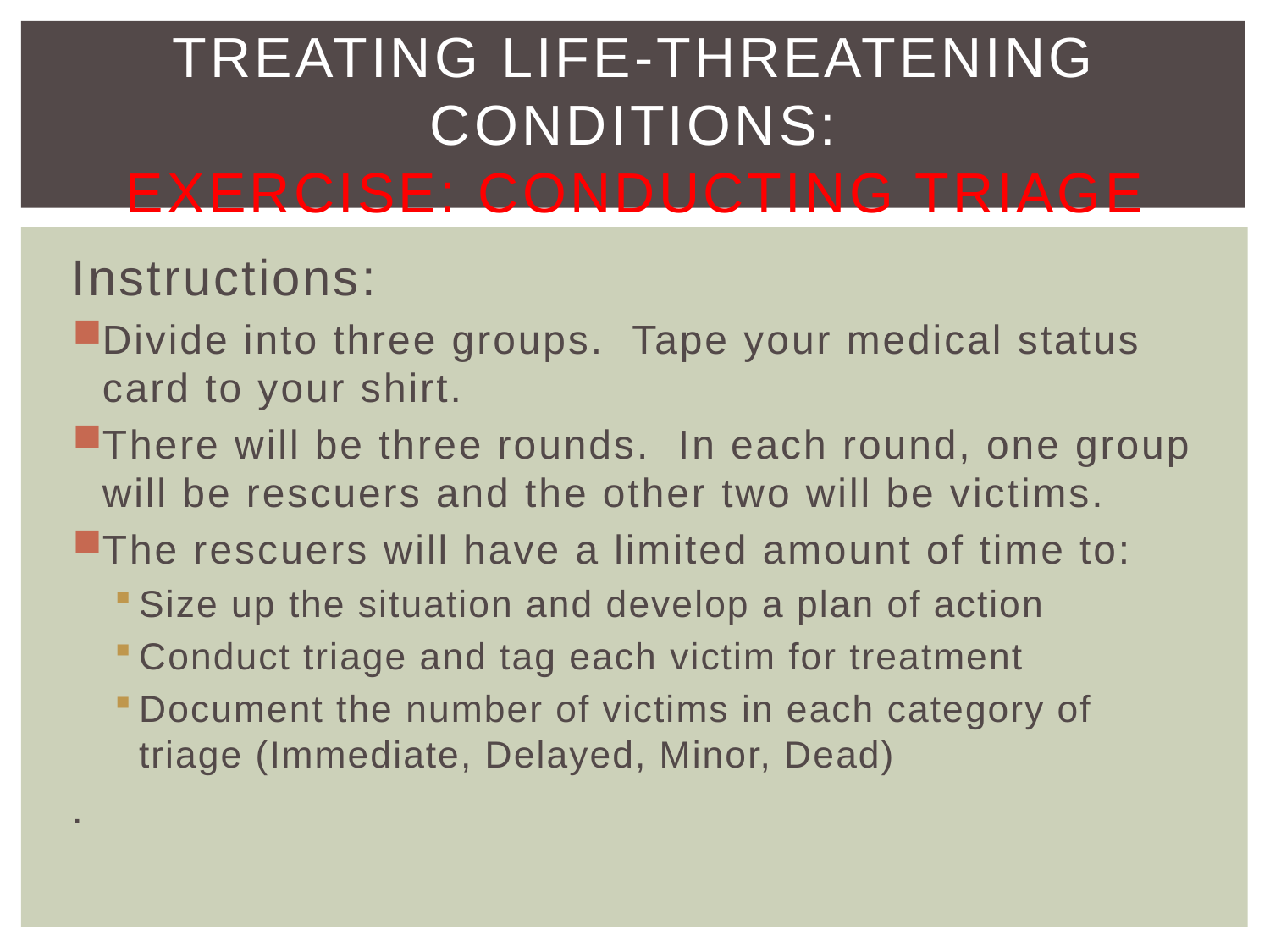

# Treating Life-Threatening Conditions: EXERCISE: CONDUCTING TRIAGE
Instructions:
Divide into three groups.  Tape your medical status card to your shirt.
There will be three rounds.  In each round, one group will be rescuers and the other two will be victims.
The rescuers will have a limited amount of time to:
Size up the situation and develop a plan of action
Conduct triage and tag each victim for treatment
Document the number of victims in each category of triage (Immediate, Delayed, Minor, Dead)
.